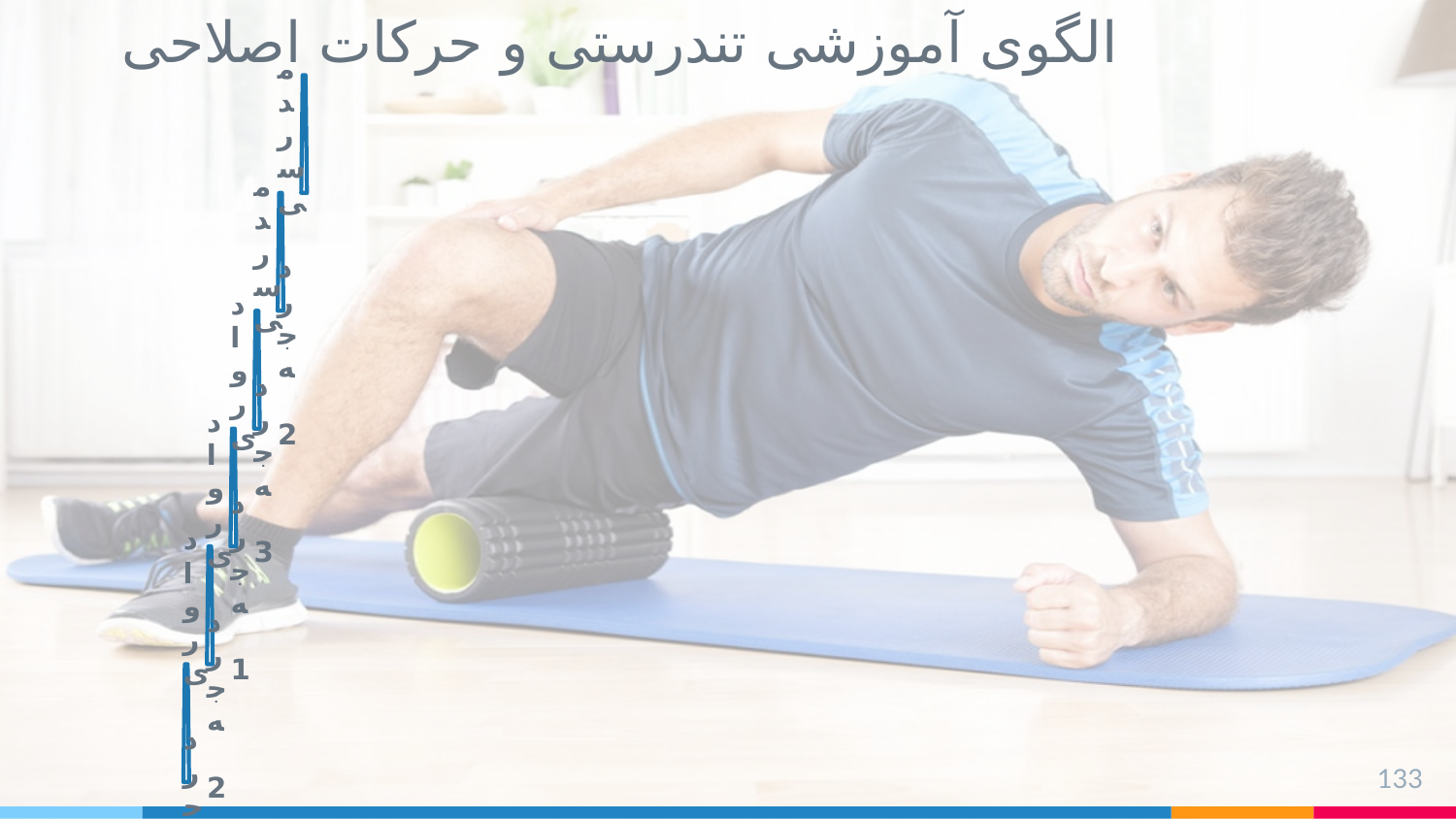

الگوی آموزشی تندرستی و حرکات اصلاحی

133